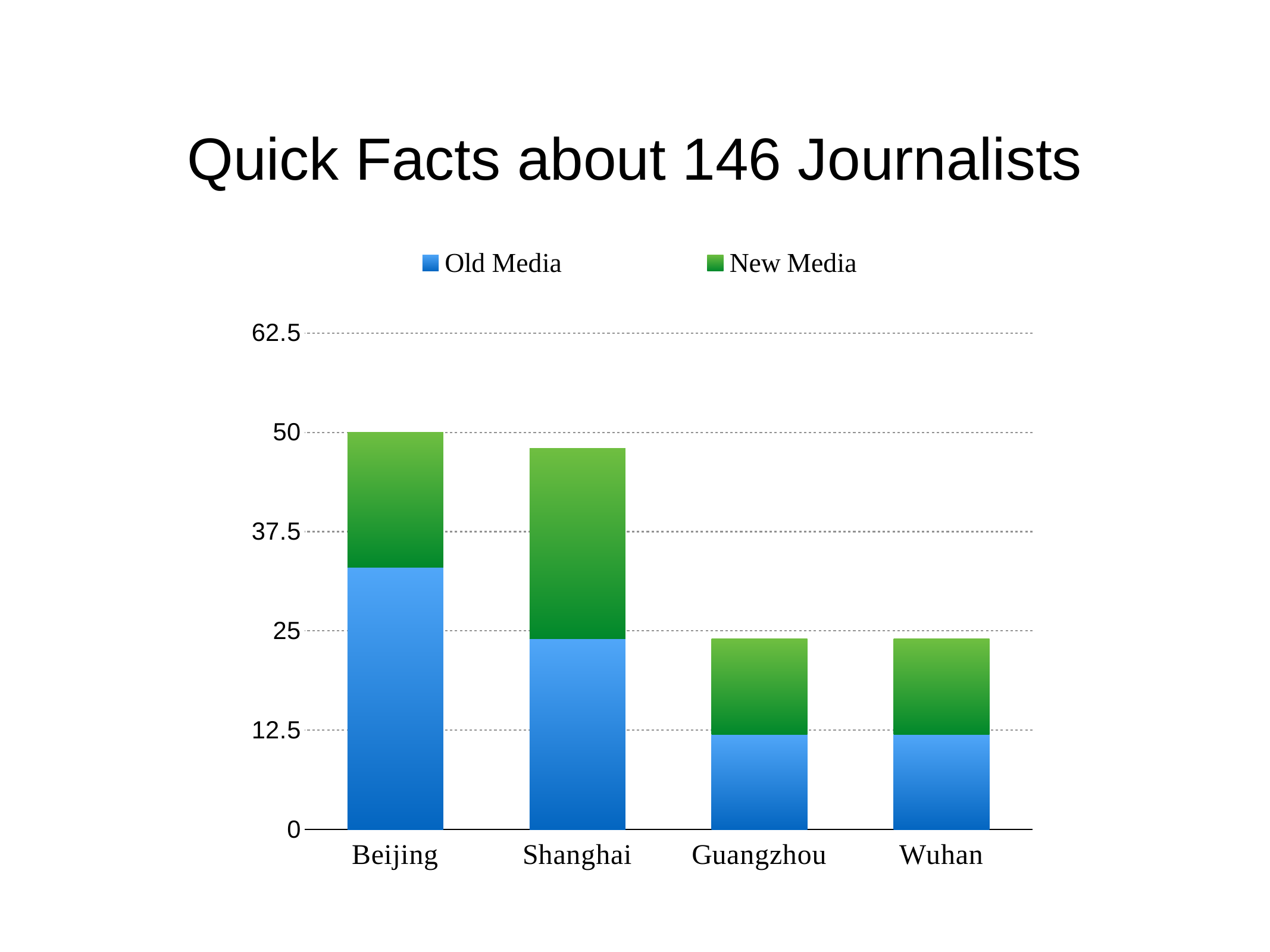

# Quick Facts about 146 Journalists

### Chart:

| Category | Old Media | New Media |
|---|---|---|
| Beijing | 33.0 | 17.0 |
| Shanghai | 24.0 | 24.0 |
| Guangzhou | 12.0 | 12.0 |
| Wuhan | 12.0 | 12.0 |